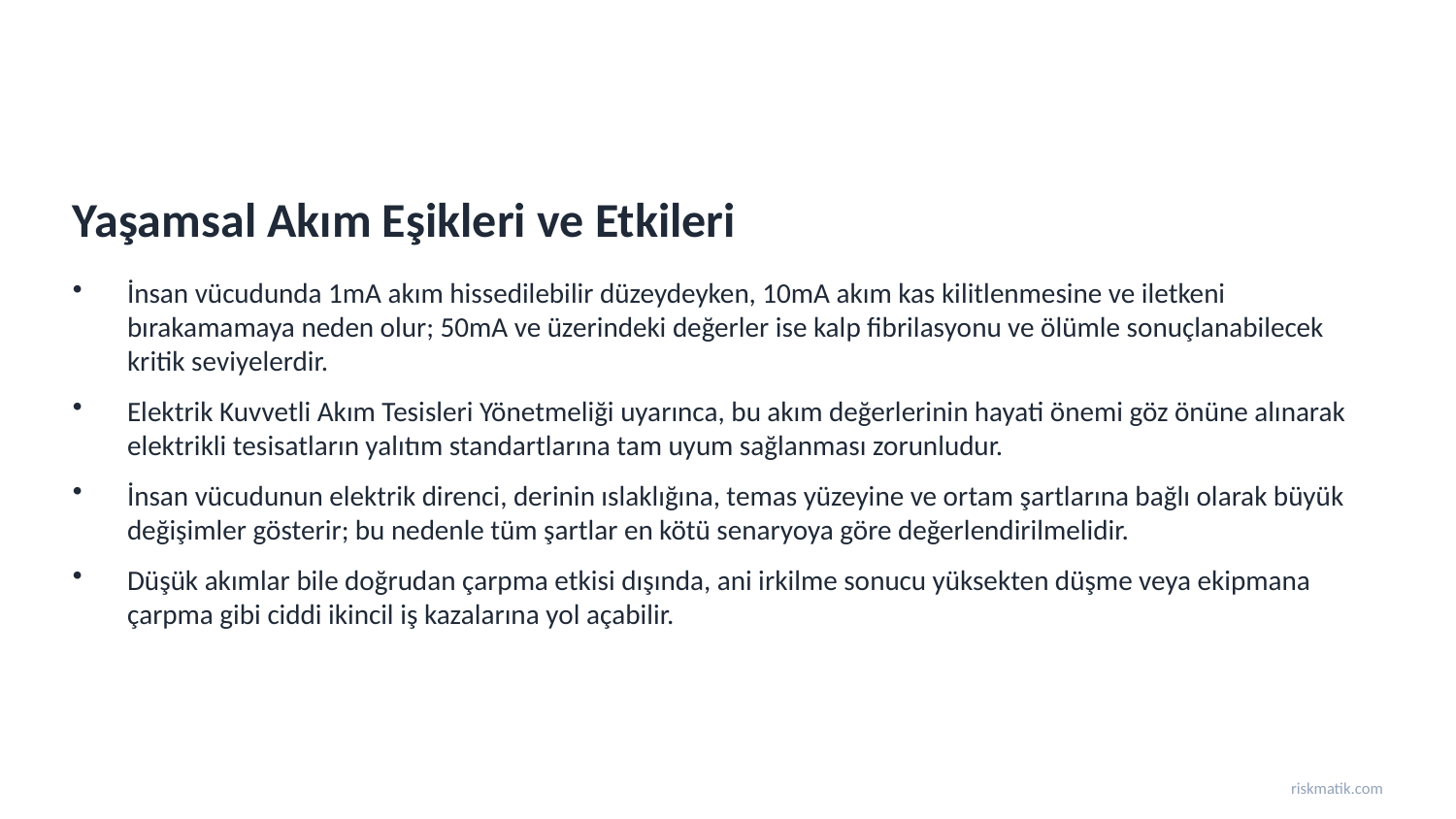

Yaşamsal Akım Eşikleri ve Etkileri
İnsan vücudunda 1mA akım hissedilebilir düzeydeyken, 10mA akım kas kilitlenmesine ve iletkeni bırakamamaya neden olur; 50mA ve üzerindeki değerler ise kalp fibrilasyonu ve ölümle sonuçlanabilecek kritik seviyelerdir.
Elektrik Kuvvetli Akım Tesisleri Yönetmeliği uyarınca, bu akım değerlerinin hayati önemi göz önüne alınarak elektrikli tesisatların yalıtım standartlarına tam uyum sağlanması zorunludur.
İnsan vücudunun elektrik direnci, derinin ıslaklığına, temas yüzeyine ve ortam şartlarına bağlı olarak büyük değişimler gösterir; bu nedenle tüm şartlar en kötü senaryoya göre değerlendirilmelidir.
Düşük akımlar bile doğrudan çarpma etkisi dışında, ani irkilme sonucu yüksekten düşme veya ekipmana çarpma gibi ciddi ikincil iş kazalarına yol açabilir.
riskmatik.com